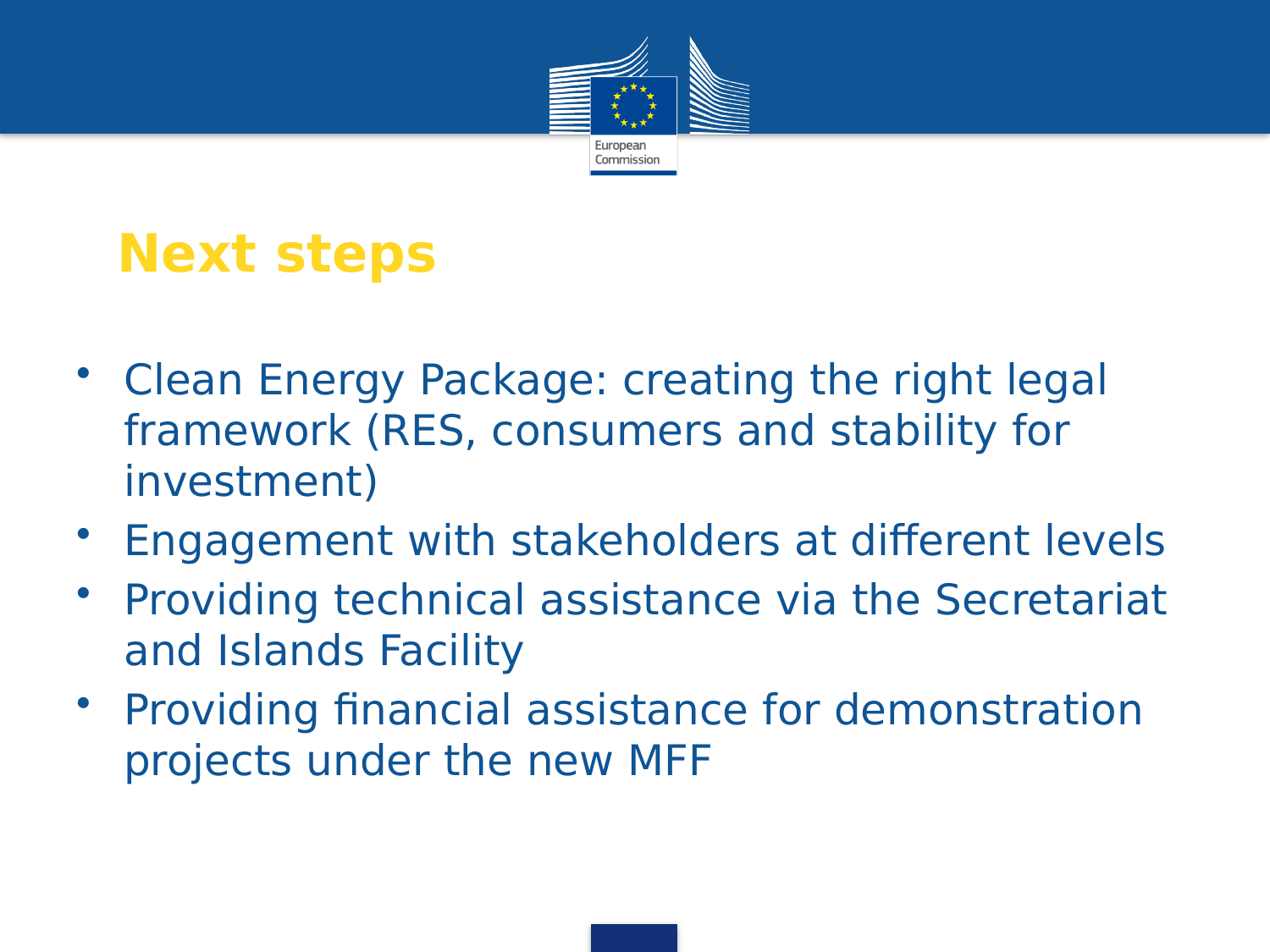

# Next steps
Clean Energy Package: creating the right legal framework (RES, consumers and stability for investment)
Engagement with stakeholders at different levels
Providing technical assistance via the Secretariat and Islands Facility
Providing financial assistance for demonstration projects under the new MFF